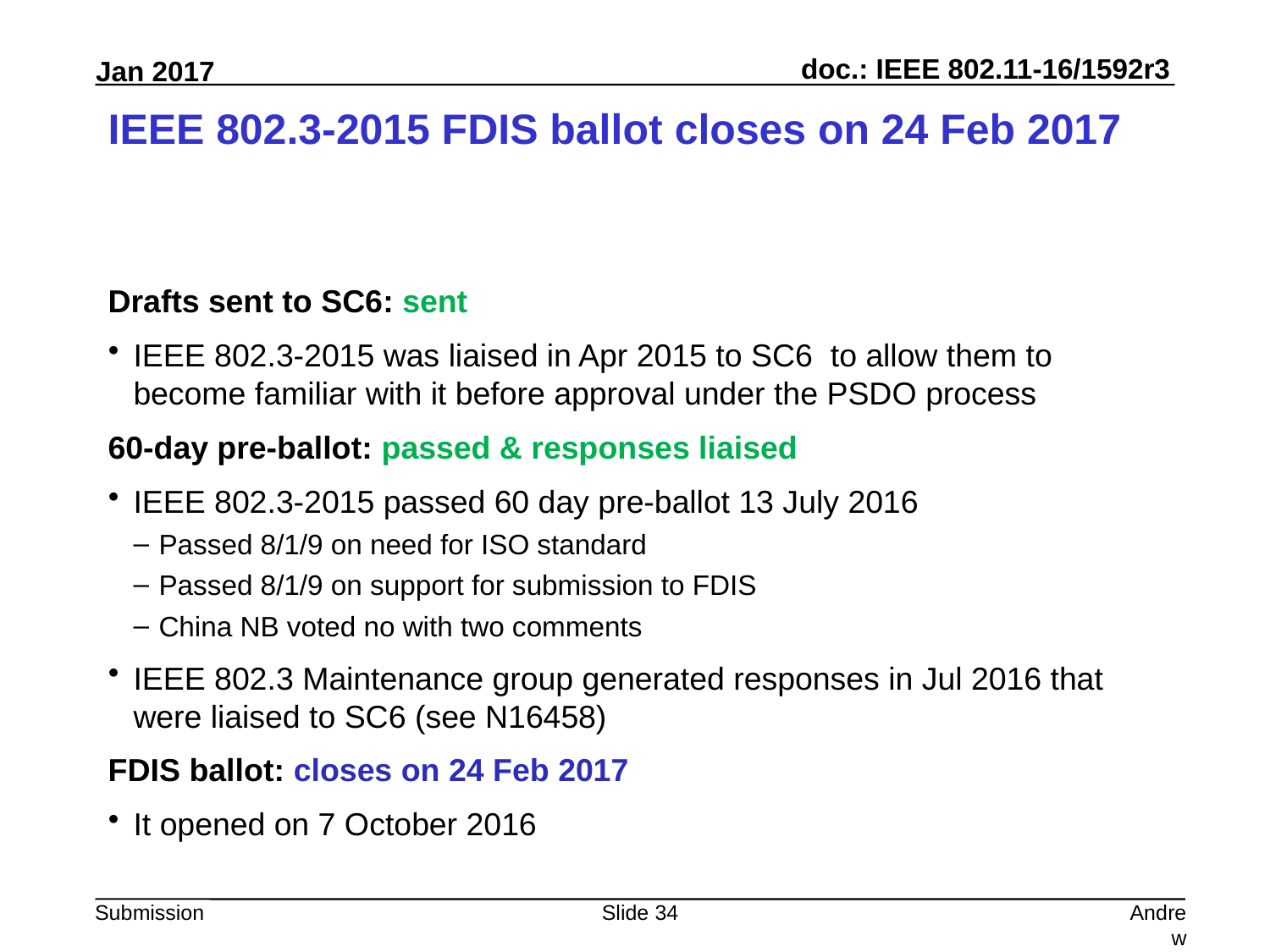

# IEEE 802.3-2015 FDIS ballot closes on 24 Feb 2017
Drafts sent to SC6: sent
IEEE 802.3-2015 was liaised in Apr 2015 to SC6  to allow them to become familiar with it before approval under the PSDO process
60-day pre-ballot: passed & responses liaised
IEEE 802.3-2015 passed 60 day pre-ballot 13 July 2016
Passed 8/1/9 on need for ISO standard
Passed 8/1/9 on support for submission to FDIS
China NB voted no with two comments
IEEE 802.3 Maintenance group generated responses in Jul 2016 that were liaised to SC6 (see N16458)
FDIS ballot: closes on 24 Feb 2017
It opened on 7 October 2016

Slide 34
Andrew Myles, Cisco